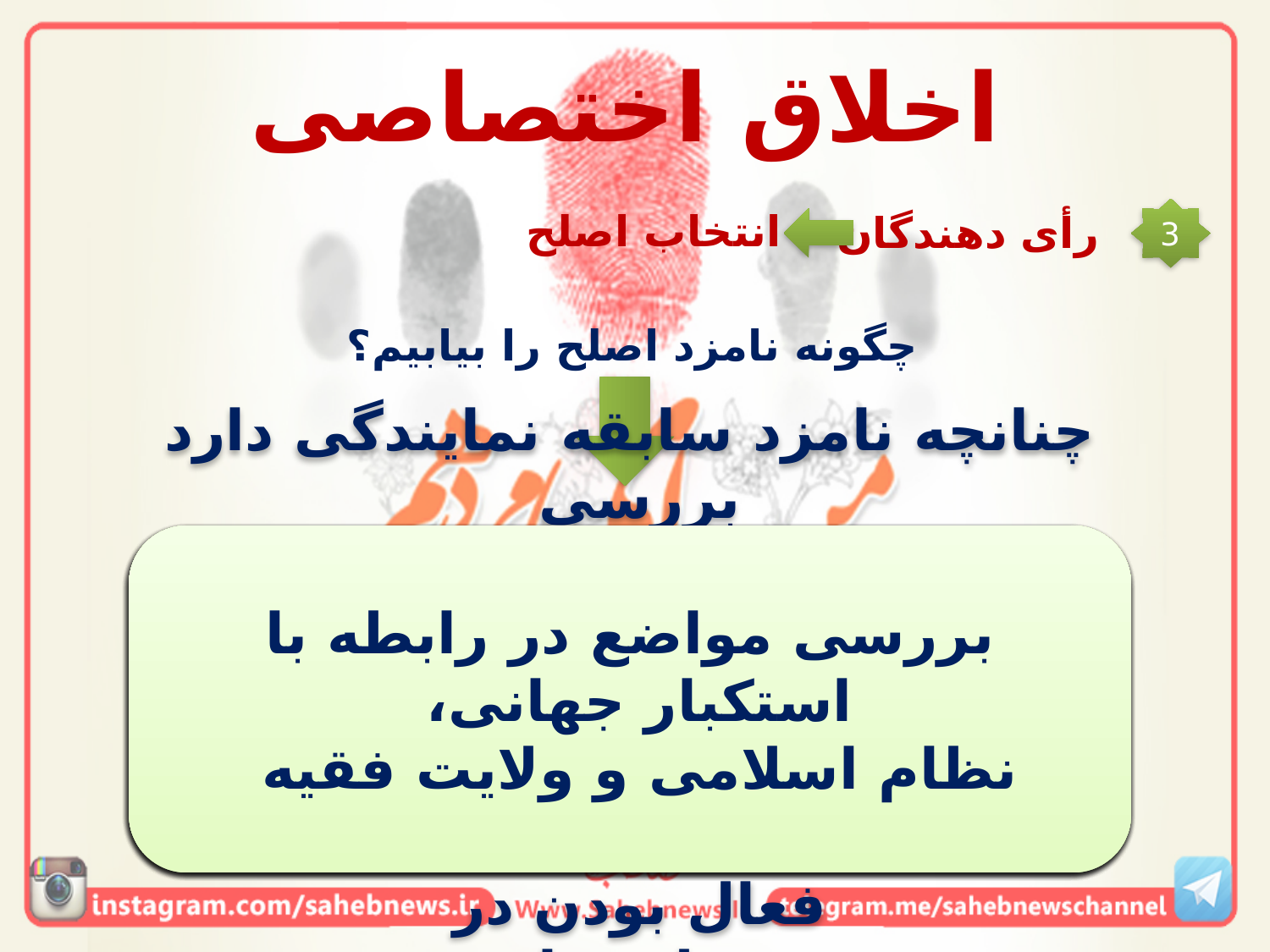

اخلاق اختصاصی
انتخاب اصلح
3
رأی دهندگان

چگونه نامزد اصلح را بیابیم؟

آثار تدین در اعمال و گفتار او مشهود باشد.
مراجعه به سابقه شغلی و کاری و محلی و...
چنانچه نامزد سابقه نمایندگی دارد بررسی
نطق های پیش از دستور، موضع گیری ها،
میزان حضور و غیاب، میزان فعال بودن در
کمیسیونها و صحن علنی، میزان فعال بودن در
تهیه طرحها و...
اگر اهل حزب یا گروه هستند بررسی
حزب و گروه او
بررسی سخنرانی‌ها و مواضع انتخاباتی
بررسی وضعیت خانوادگی و سطح زندگی و
نحوه معاشرت
بررسی مواضع در رابطه با استکبار جهانی،
نظام اسلامی و ولایت فقیه